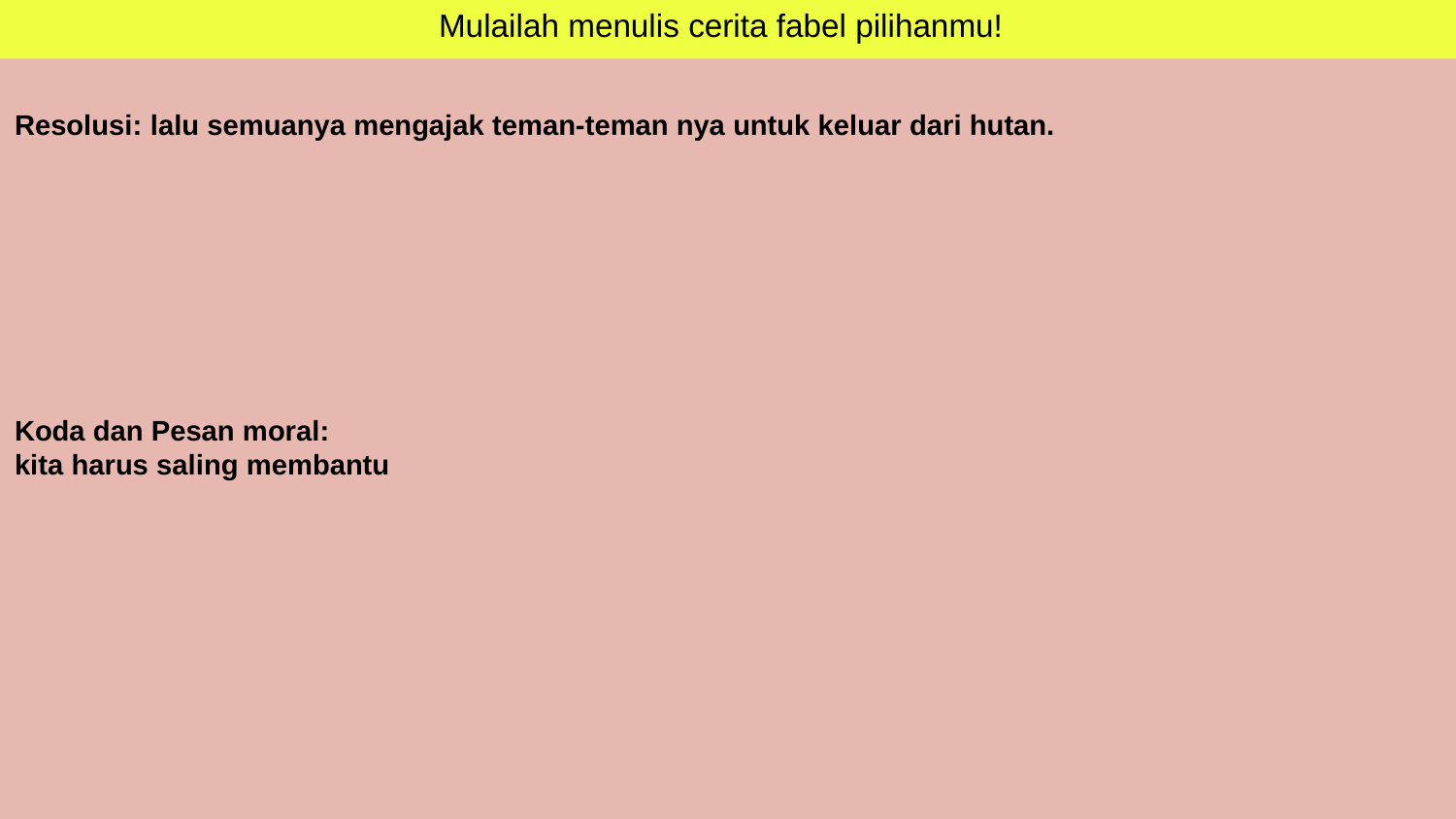

Mulailah menulis cerita fabel pilihanmu!
Resolusi: lalu semuanya mengajak teman-teman nya untuk keluar dari hutan.

Koda dan Pesan moral:
kita harus saling membantu